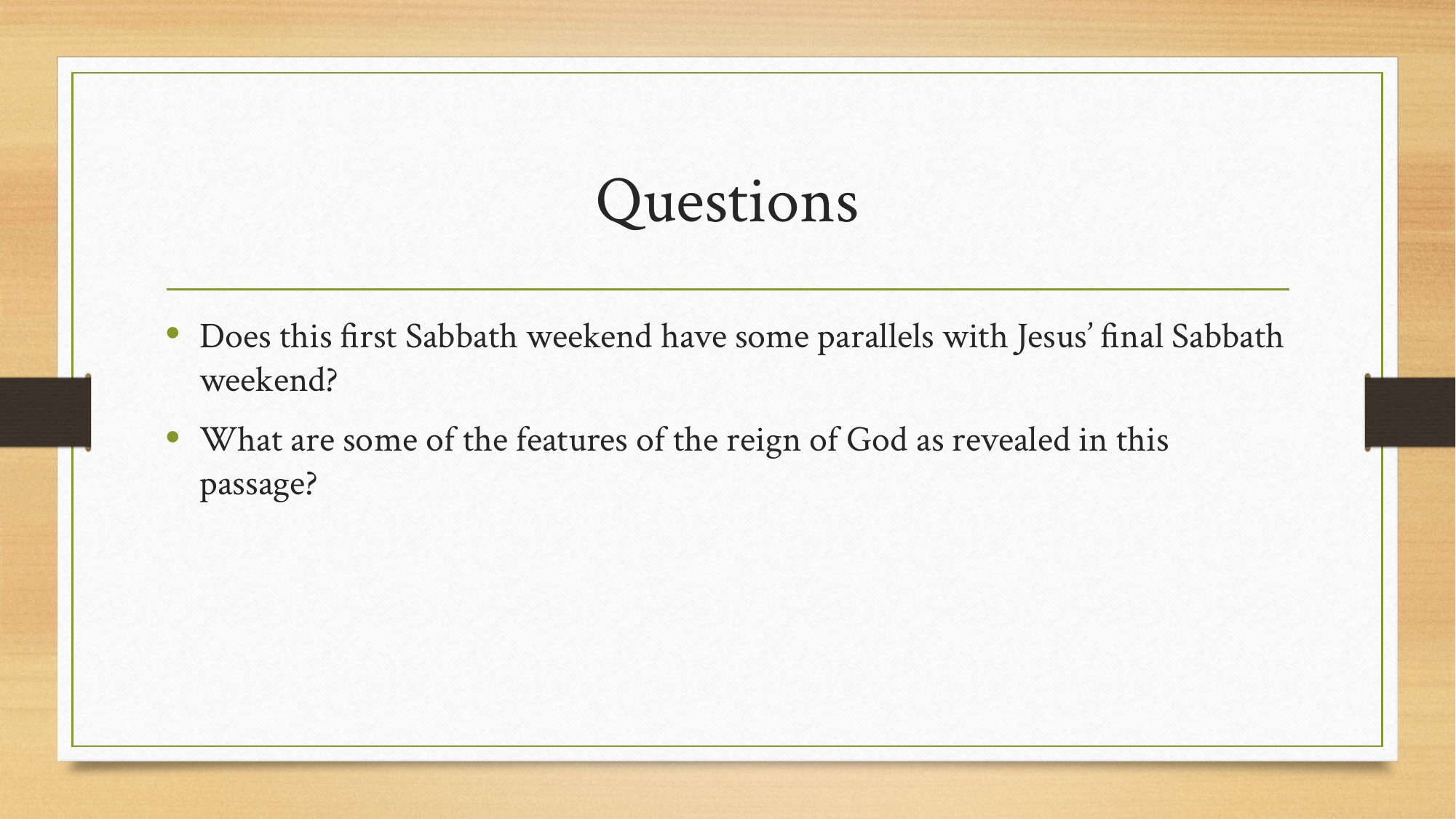

# Questions
Does this first Sabbath weekend have some parallels with Jesus’ final Sabbath weekend?
What are some of the features of the reign of God as revealed in this passage?